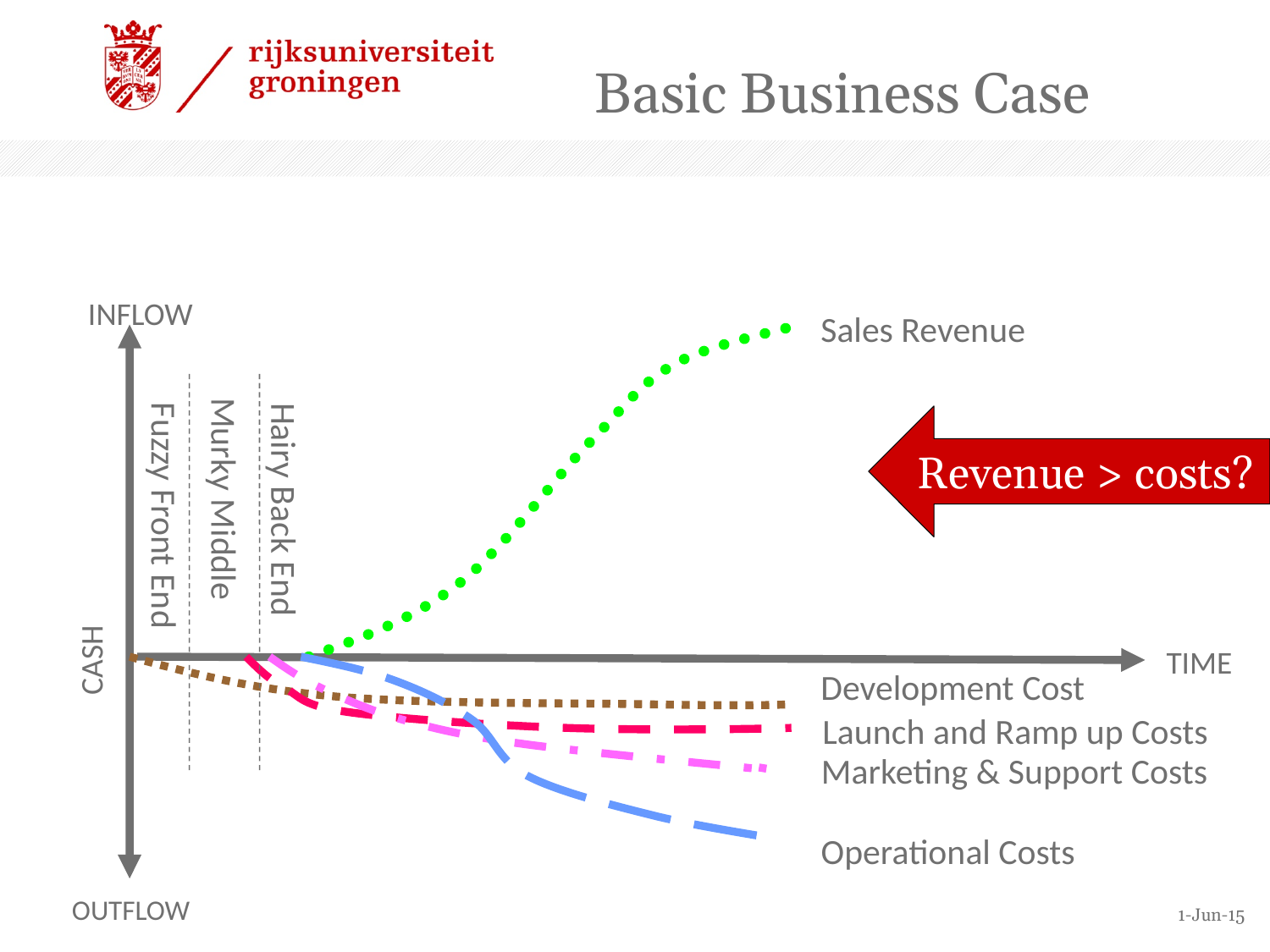

# Basic Business Case
INFLOW
CASH
OUTFLOW
Sales Revenue

Revenue > costs?
Murky Middle
Hairy Back End
Fuzzy Front End
TIME

Operational Costs

Launch and Ramp up Costs

Development Cost

Marketing & Support Costs
1-Jun-15